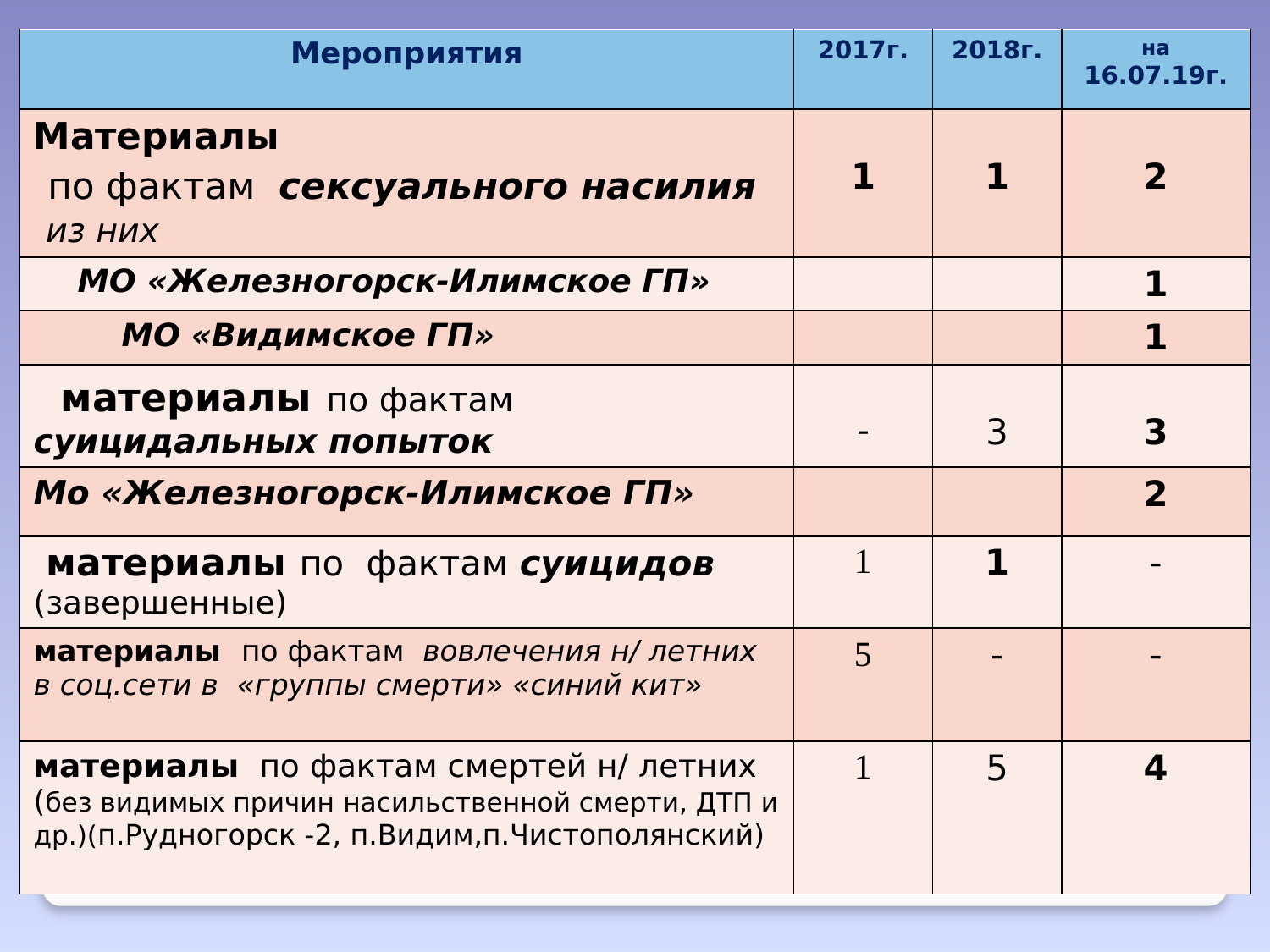

| Мероприятия | 2017г. | 2018г. | на 16.07.19г. |
| --- | --- | --- | --- |
| Материалы по фактам сексуального насилия из них | 1 | 1 | 2 |
| МО «Железногорск-Илимское ГП» |  |  | 1 |
| МО «Видимское ГП» |  |  | 1 |
| материалы по фактам суицидальных попыток | - | 3 | 3 |
| Мо «Железногорск-Илимское ГП» |  |  | 2 |
| материалы по фактам суицидов (завершенные) | 1 | 1 | - |
| материалы по фактам вовлечения н/ летних в соц.сети в «группы смерти» «синий кит» | 5 | - | - |
| материалы по фактам смертей н/ летних (без видимых причин насильственной смерти, ДТП и др.)(п.Рудногорск -2, п.Видим,п.Чистополянский) | 1 | 5 | 4 |